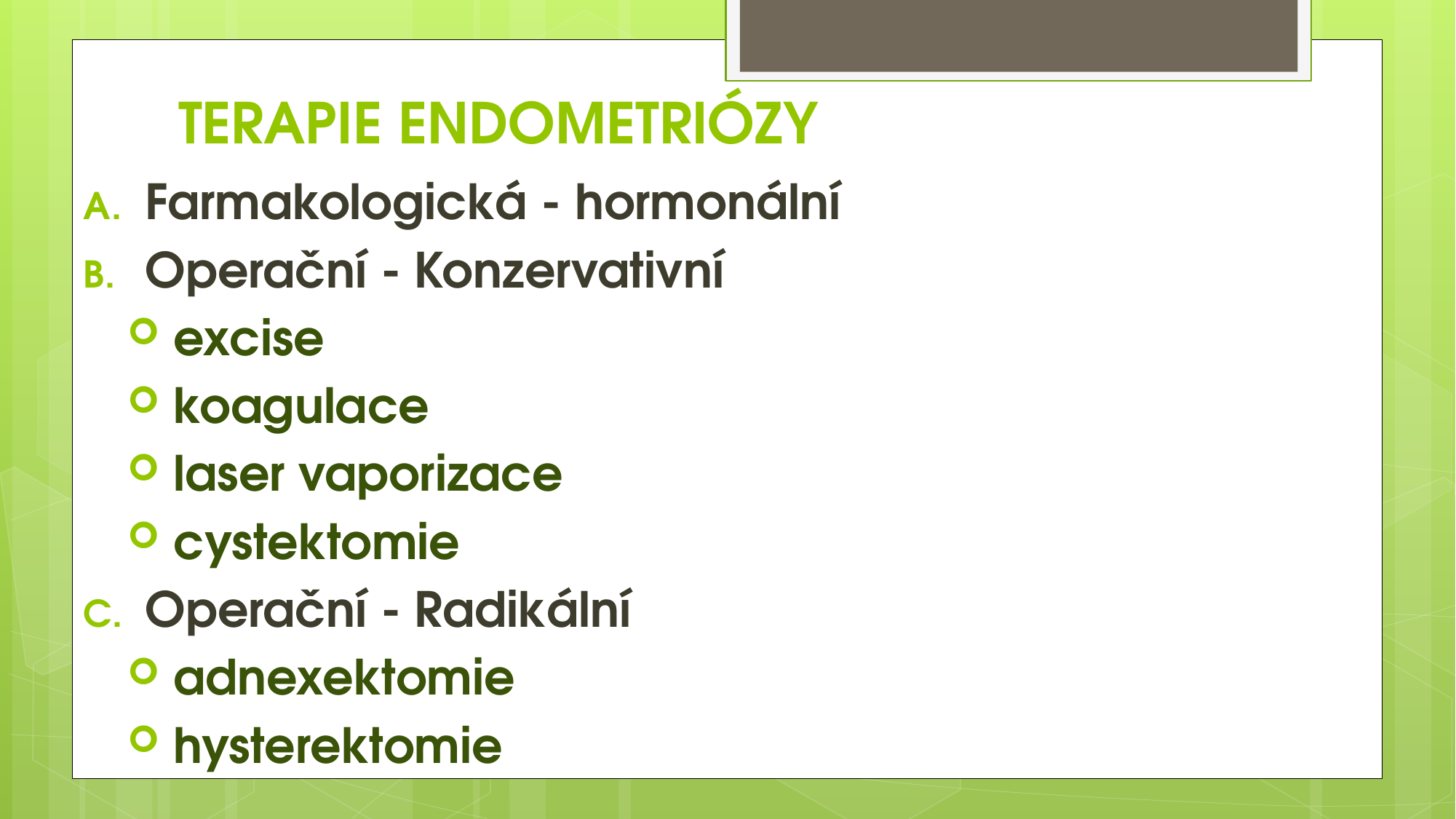

# terapie endometriózy
Farmakologická - hormonální
Operační - Konzervativní
 excise
 koagulace
 laser vaporizace
 cystektomie
Operační - Radikální
 adnexektomie
 hysterektomie